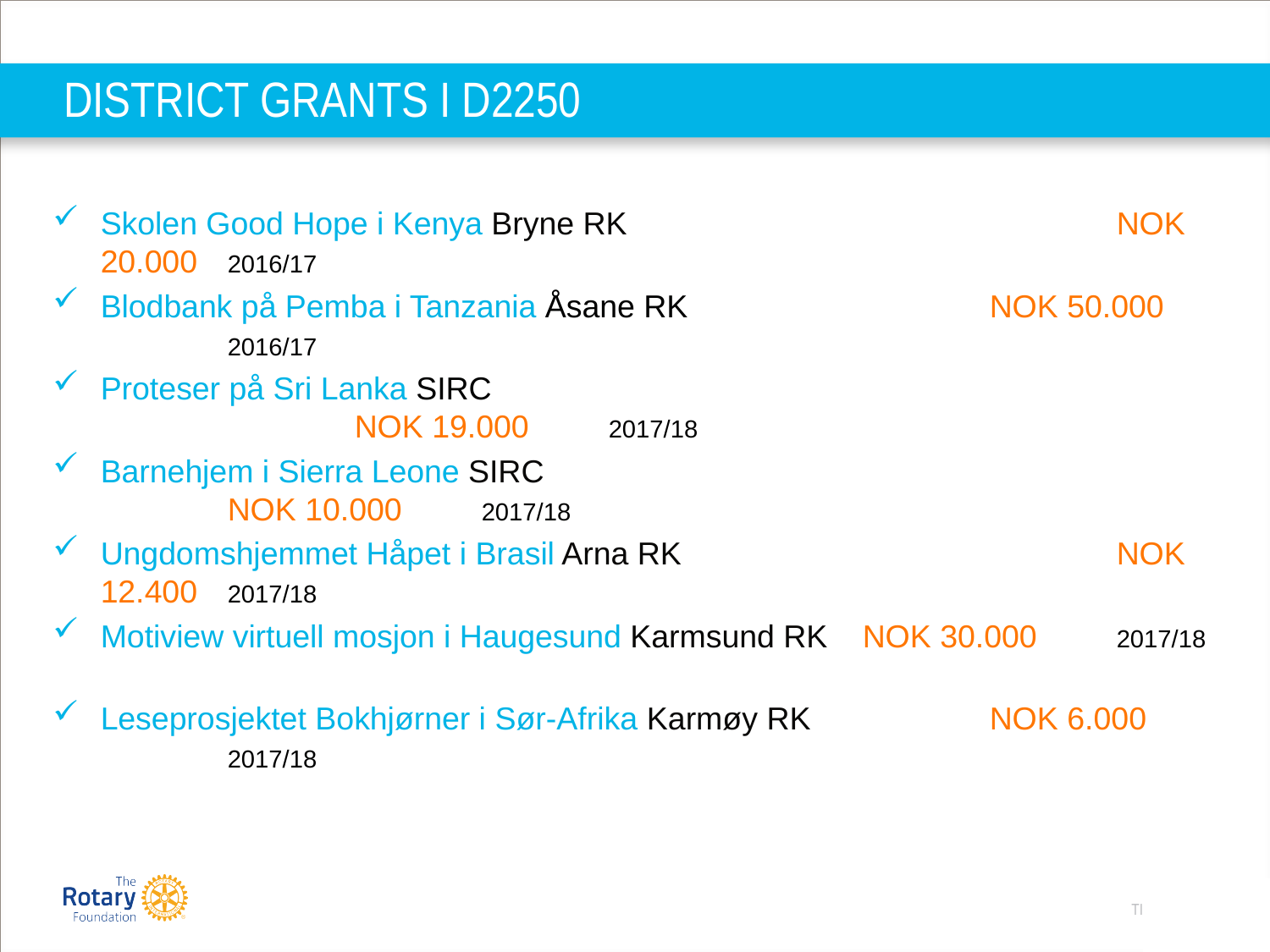

# DISTRICT GRANTS I D2250

Skolen Good Hope i Kenya Bryne RK				NOK 20.000	2016/17
Blodbank på Pemba i Tanzania Åsane RK			NOK 50.000	2016/17
Proteser på Sri Lanka SIRC							NOK 19.000	2017/18
Barnehjem i Sierra Leone SIRC						NOK 10.000	2017/18
Ungdomshjemmet Håpet i Brasil Arna RK				NOK 12.400	2017/18
Motiview virtuell mosjon i Haugesund Karmsund RK	NOK 30.000	2017/18
Leseprosjektet Bokhjørner i Sør-Afrika Karmøy RK		NOK 6.000	2017/18